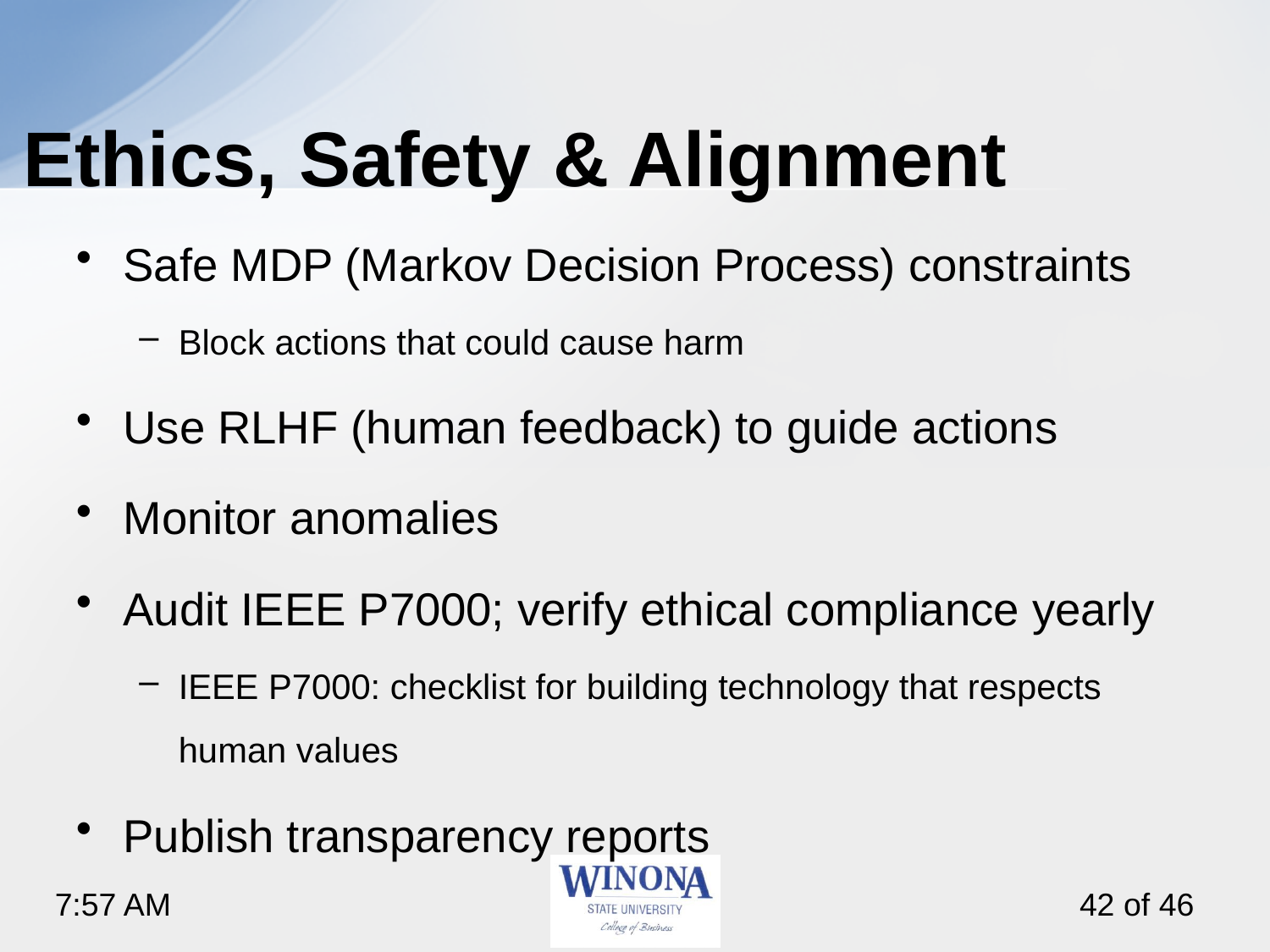

# Ethics, Safety & Alignment
Safe MDP (Markov Decision Process) constraints
Block actions that could cause harm
Use RLHF (human feedback) to guide actions
Monitor anomalies
Audit IEEE P7000; verify ethical compliance yearly
IEEE P7000: checklist for building technology that respects human values
Publish transparency reports